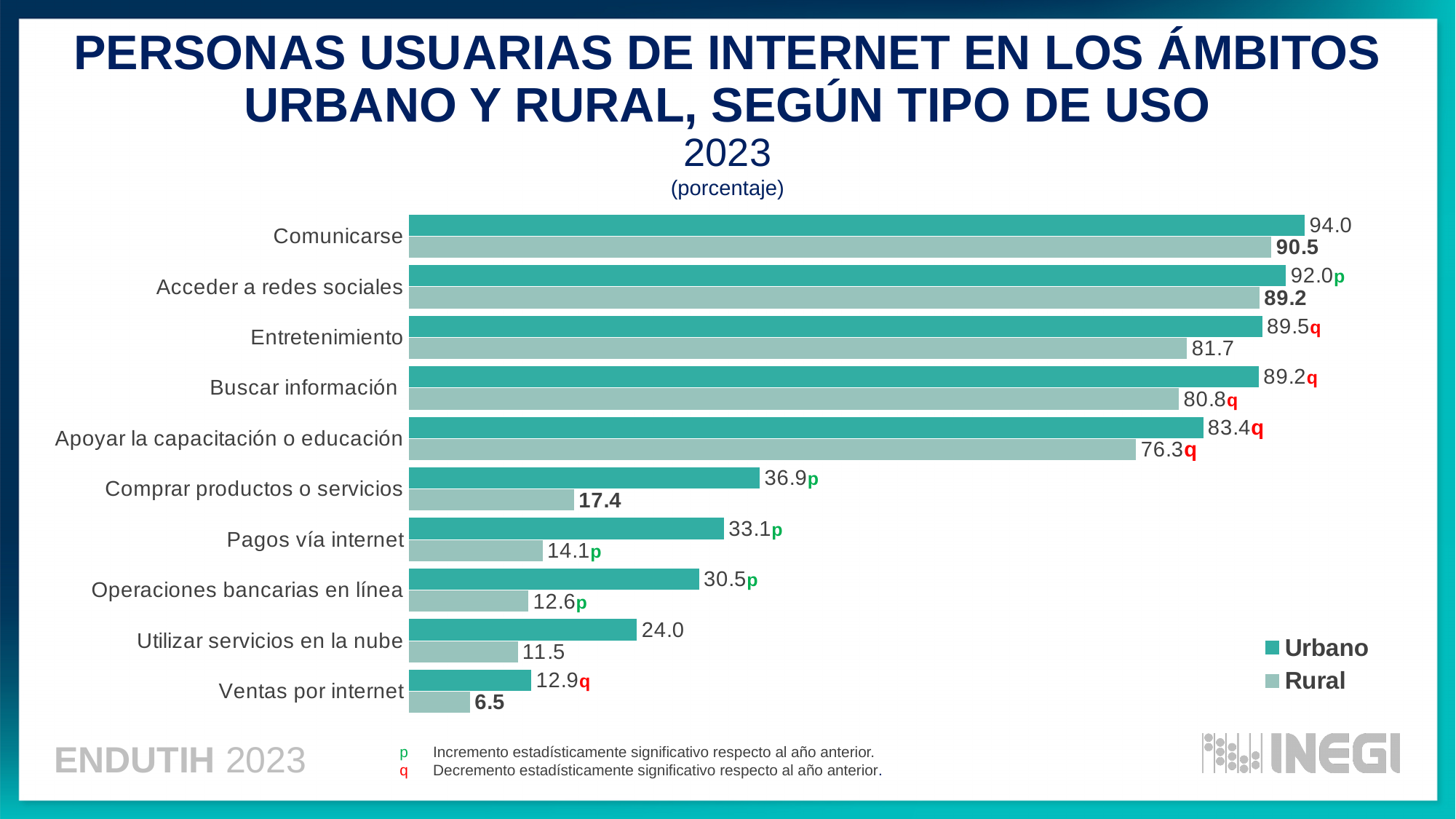

PERSONAS USUARIAS DE INTERNET EN LOS ÁMBITOS URBANO Y RURAL, SEGÚN TIPO DE USO
2023
(porcentaje)

### Chart

| Category | Rural | Urbano |
|---|---|---|
| Ventas por internet | 6.487217930808214 | 12.926905495004123 |
| Utilizar servicios en la nube | 11.5 | 24.0 |
| Operaciones bancarias en línea | 12.6 | 30.5 |
| Pagos vía internet | 14.1 | 33.1 |
| Comprar productos o servicios | 17.4 | 36.8666966628287 |
| Apoyar la capacitación o educación | 76.32284425179795 | 83.35599347292433 |
| Buscar información  | 80.81315900666723 | 89.17726840401765 |
| Entretenimiento | 81.66050419436955 | 89.52465277560822 |
| Acceder a redes sociales | 89.24843289964593 | 92.02282583131952 |
| Comunicarse | 90.5 | 94.0 |
p      Incremento estadísticamente significativo respecto al año anterior.
q      Decremento estadísticamente significativo respecto al año anterior.